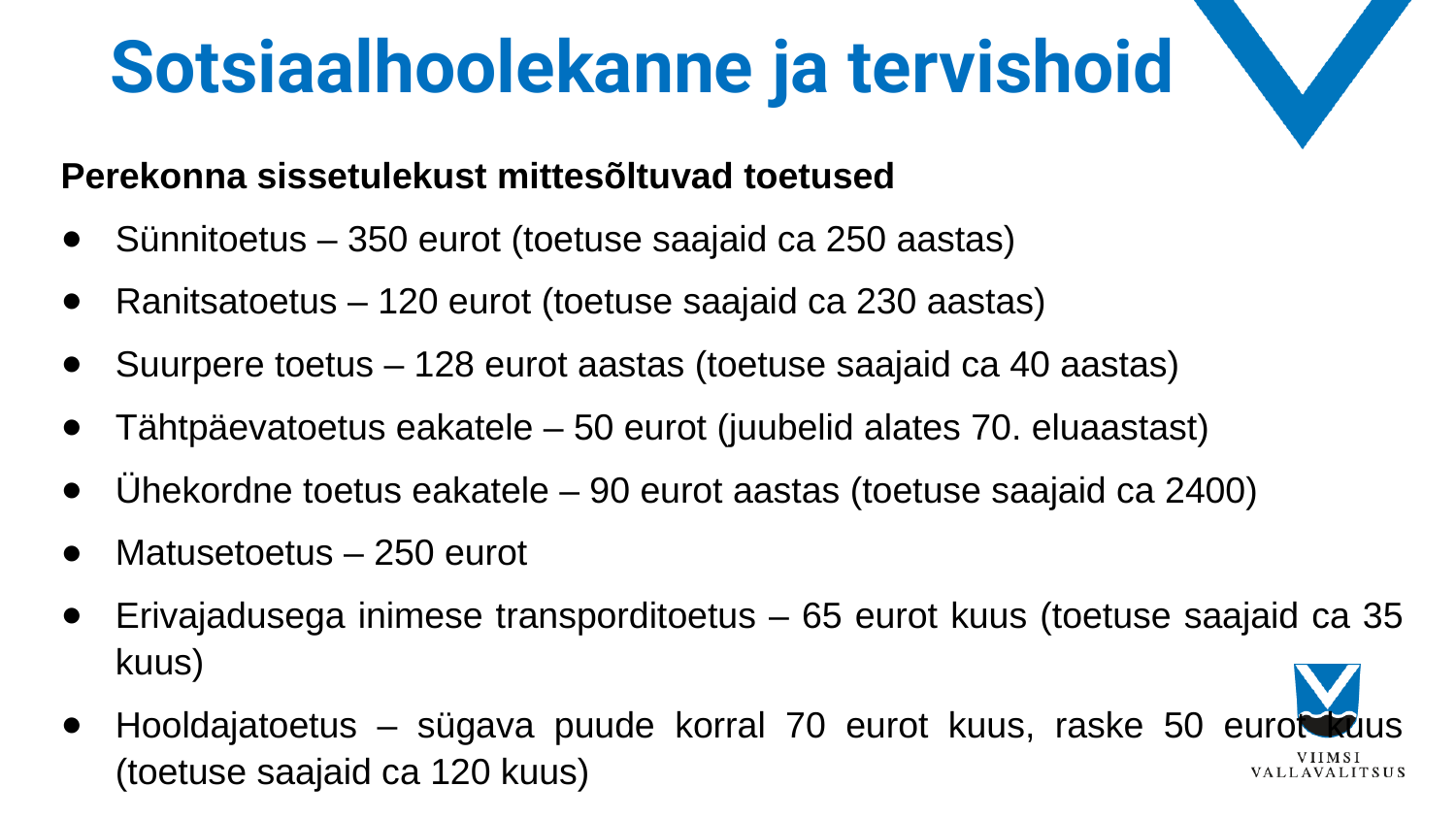

# Sotsiaalhoolekanne ja tervishoid
Perekonna sissetulekust mittesõltuvad toetused
Sünnitoetus – 350 eurot (toetuse saajaid ca 250 aastas)
Ranitsatoetus – 120 eurot (toetuse saajaid ca 230 aastas)
Suurpere toetus – 128 eurot aastas (toetuse saajaid ca 40 aastas)
Tähtpäevatoetus eakatele – 50 eurot (juubelid alates 70. eluaastast)
Ühekordne toetus eakatele – 90 eurot aastas (toetuse saajaid ca 2400)
Matusetoetus – 250 eurot
Erivajadusega inimese transporditoetus – 65 eurot kuus (toetuse saajaid ca 35 kuus)
Hooldajatoetus – sügava puude korral 70 eurot kuus, raske 50 eurot kuus (toetuse saajaid ca 120 kuus)